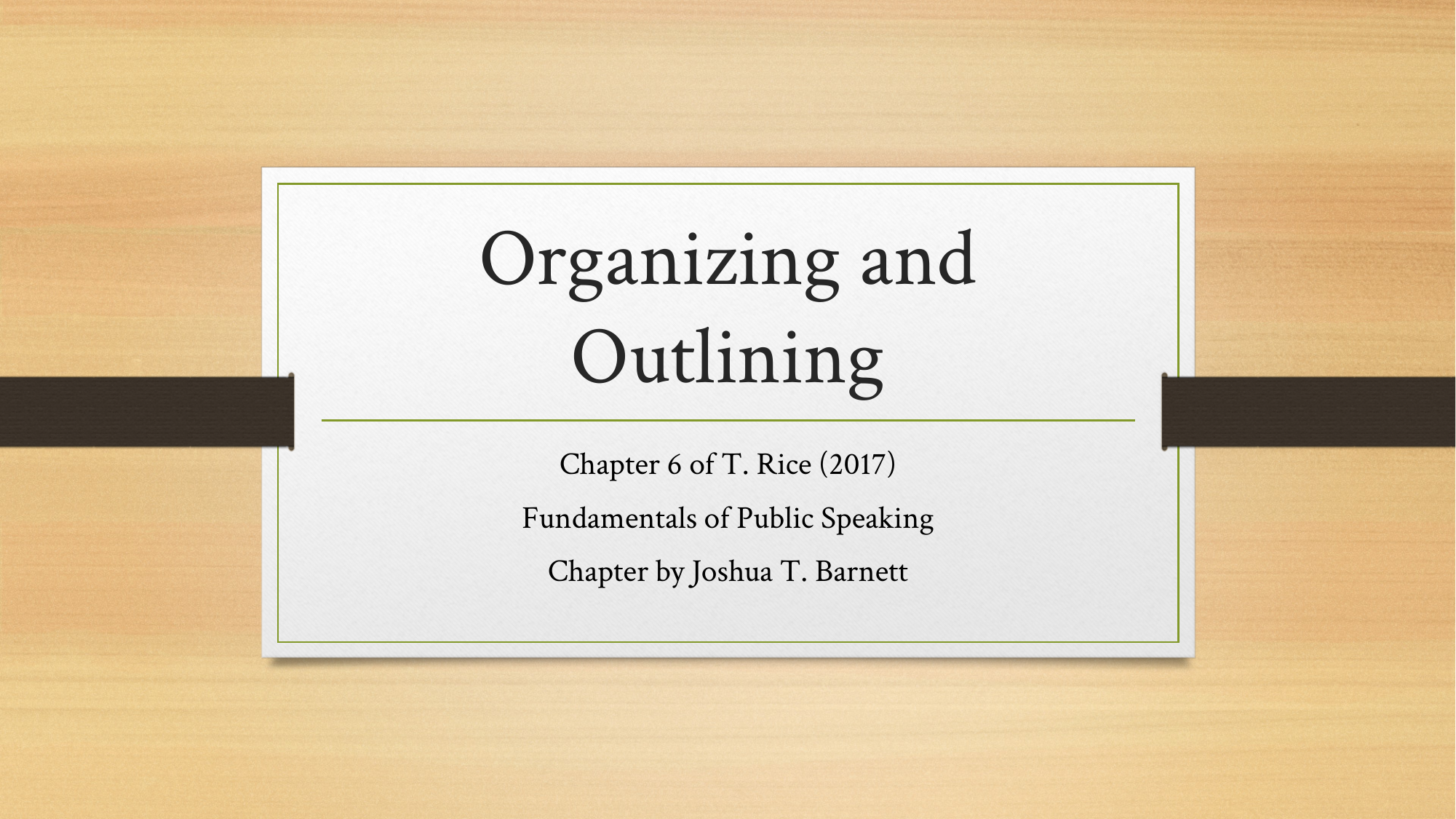

# Organizing and Outlining
Chapter 6 of T. Rice (2017)
Fundamentals of Public Speaking
Chapter by Joshua T. Barnett